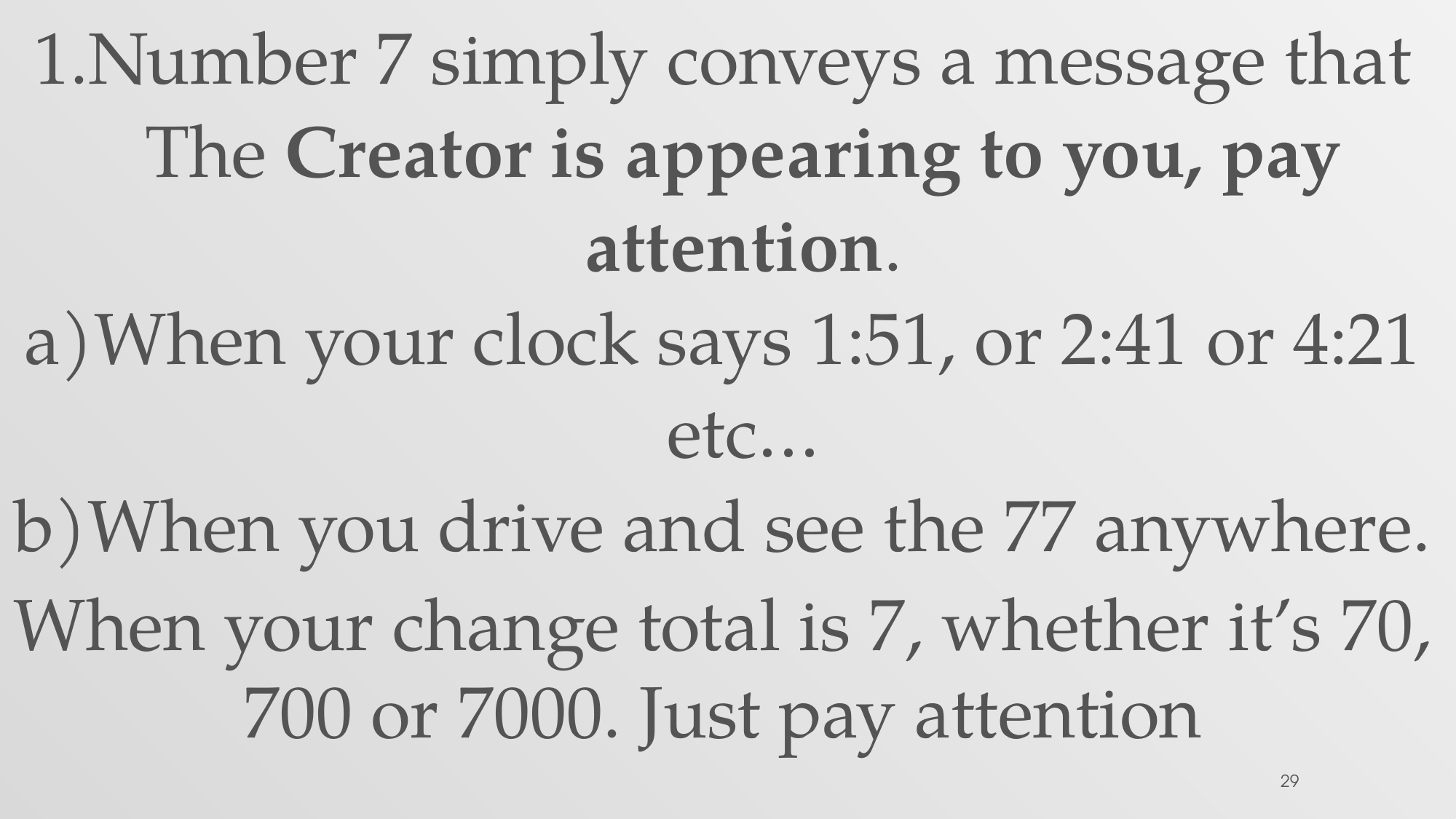

Number 7 simply conveys a message that The Creator is appearing to you, pay attention.
When your clock says 1:51, or 2:41 or 4:21 etc…
When you drive and see the 77 anywhere.
When your change total is 7, whether it’s 70, 700 or 7000. Just pay attention
29